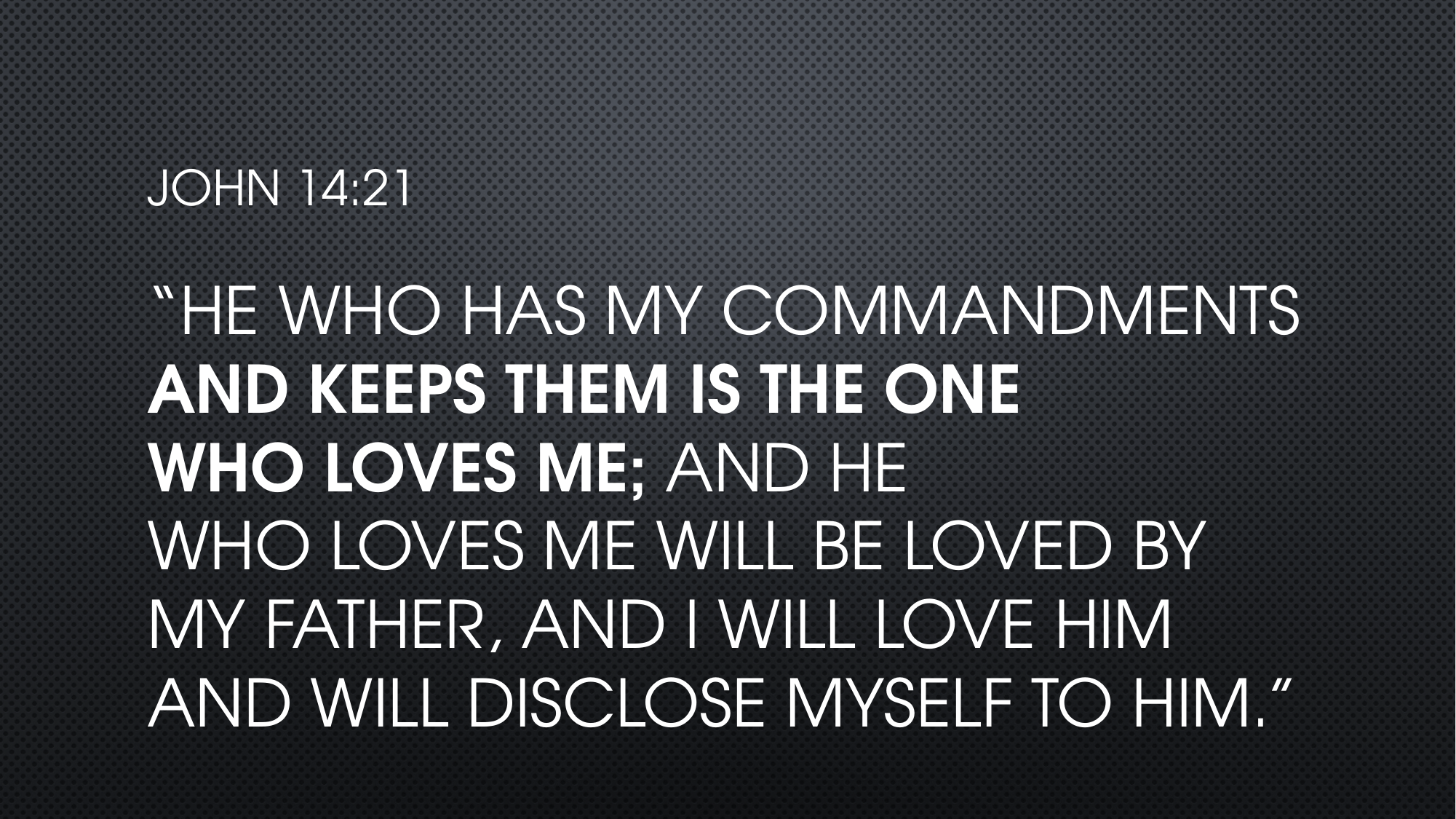

# John 14:21
“He who has My commandments and keeps them is the one who loves Me; and he who loves Me will be loved by My Father, and I will love him and will disclose Myself to him.”